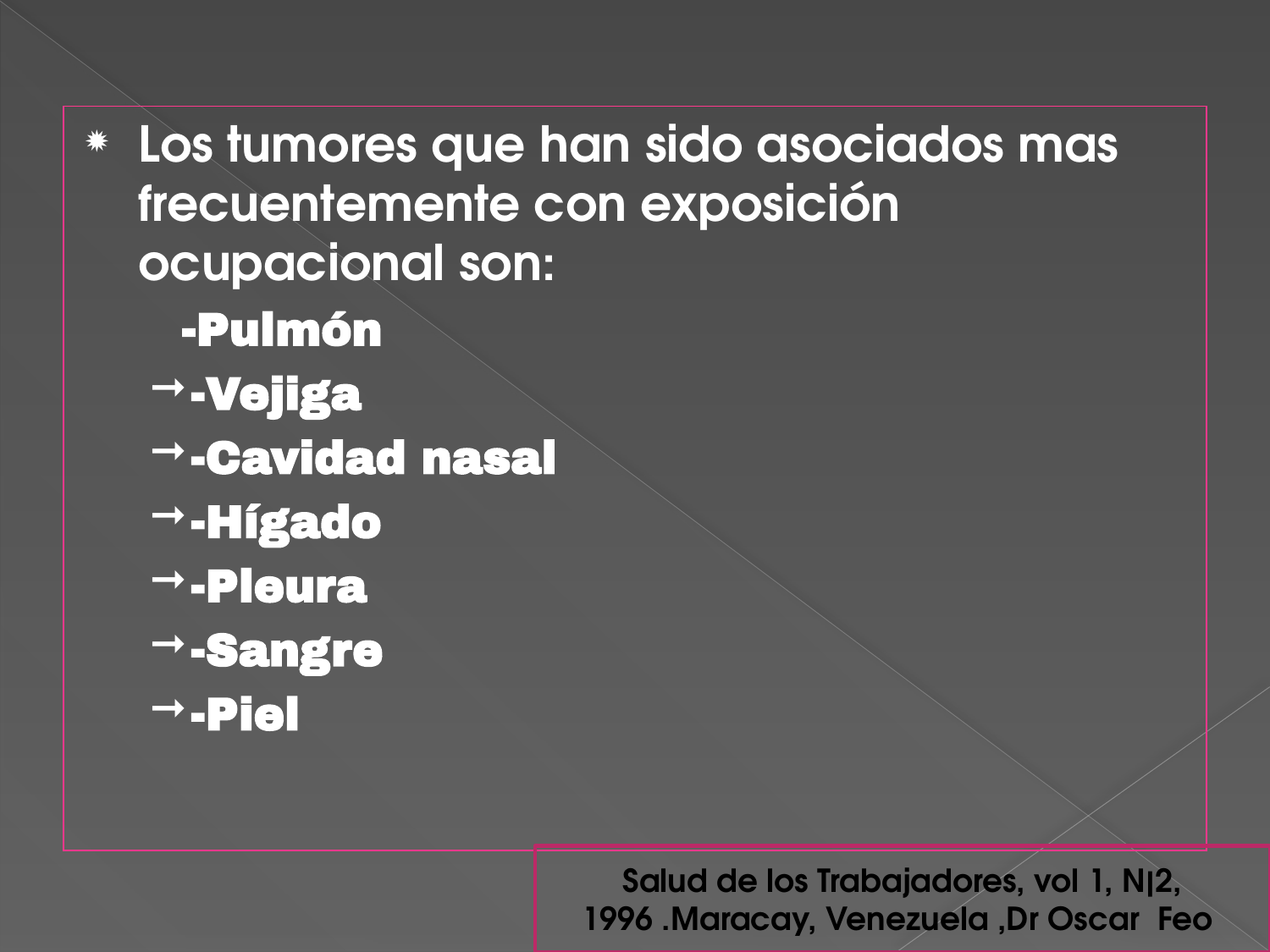

Los tumores que han sido asociados mas frecuentemente con exposición ocupacional son:
  -Pulmón
-Vejiga
-Cavidad nasal
-Hígado
-Pleura
-Sangre
-Piel
Salud de los Trabajadores, vol 1, N|2, 1996 .Maracay, Venezuela ,Dr Oscar  Feo